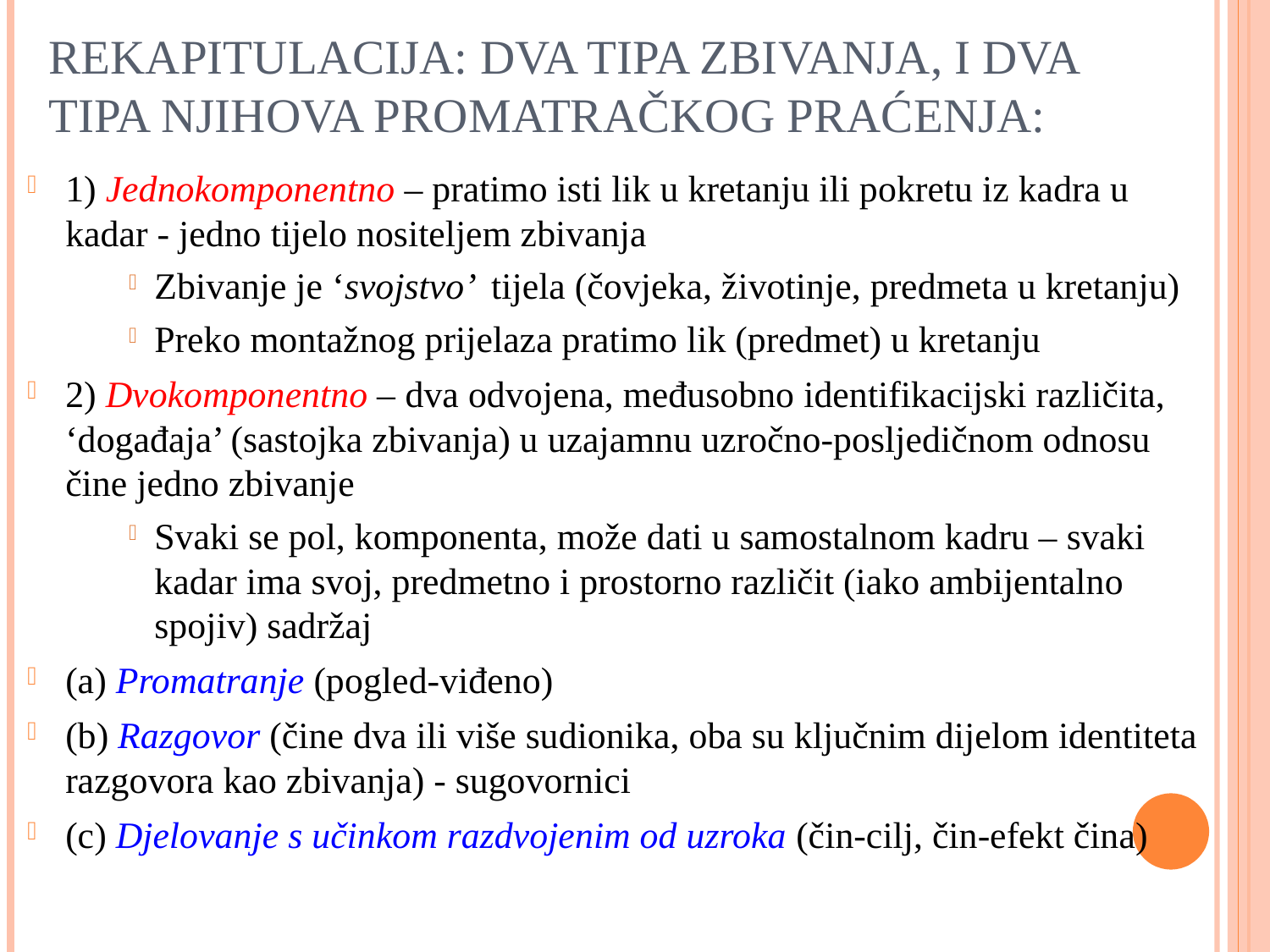

# Rekapitulacija: dva tipa zbivanja, i dva tipa njihova promatračkog praćenja:
1) Jednokomponentno – pratimo isti lik u kretanju ili pokretu iz kadra u kadar - jedno tijelo nositeljem zbivanja
Zbivanje je ‘svojstvo’  tijela (čovjeka, životinje, predmeta u kretanju)
Preko montažnog prijelaza pratimo lik (predmet) u kretanju
2) Dvokomponentno – dva odvojena, međusobno identifikacijski različita, ‘događaja’ (sastojka zbivanja) u uzajamnu uzročno-posljedičnom odnosu čine jedno zbivanje
Svaki se pol, komponenta, može dati u samostalnom kadru – svaki kadar ima svoj, predmetno i prostorno različit (iako ambijentalno spojiv) sadržaj
(a) Promatranje (pogled-viđeno)
(b) Razgovor (čine dva ili više sudionika, oba su ključnim dijelom identiteta razgovora kao zbivanja) - sugovornici
(c) Djelovanje s učinkom razdvojenim od uzroka (čin-cilj, čin-efekt čina)